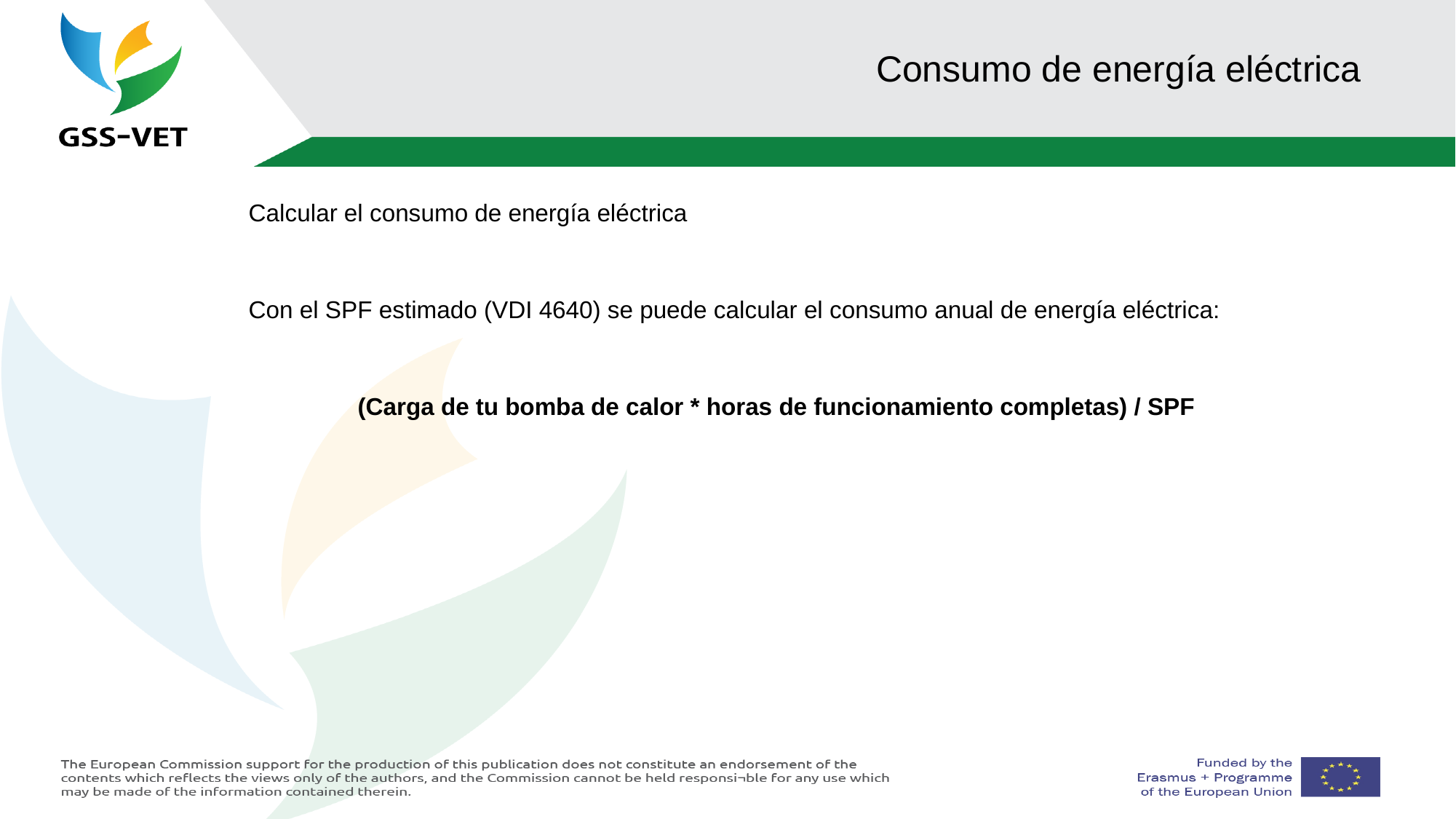

# Consumo de energía eléctrica
Calcular el consumo de energía eléctrica

Con el SPF estimado (VDI 4640) se puede calcular el consumo anual de energía eléctrica:

	(Carga de tu bomba de calor * horas de funcionamiento completas) / SPF